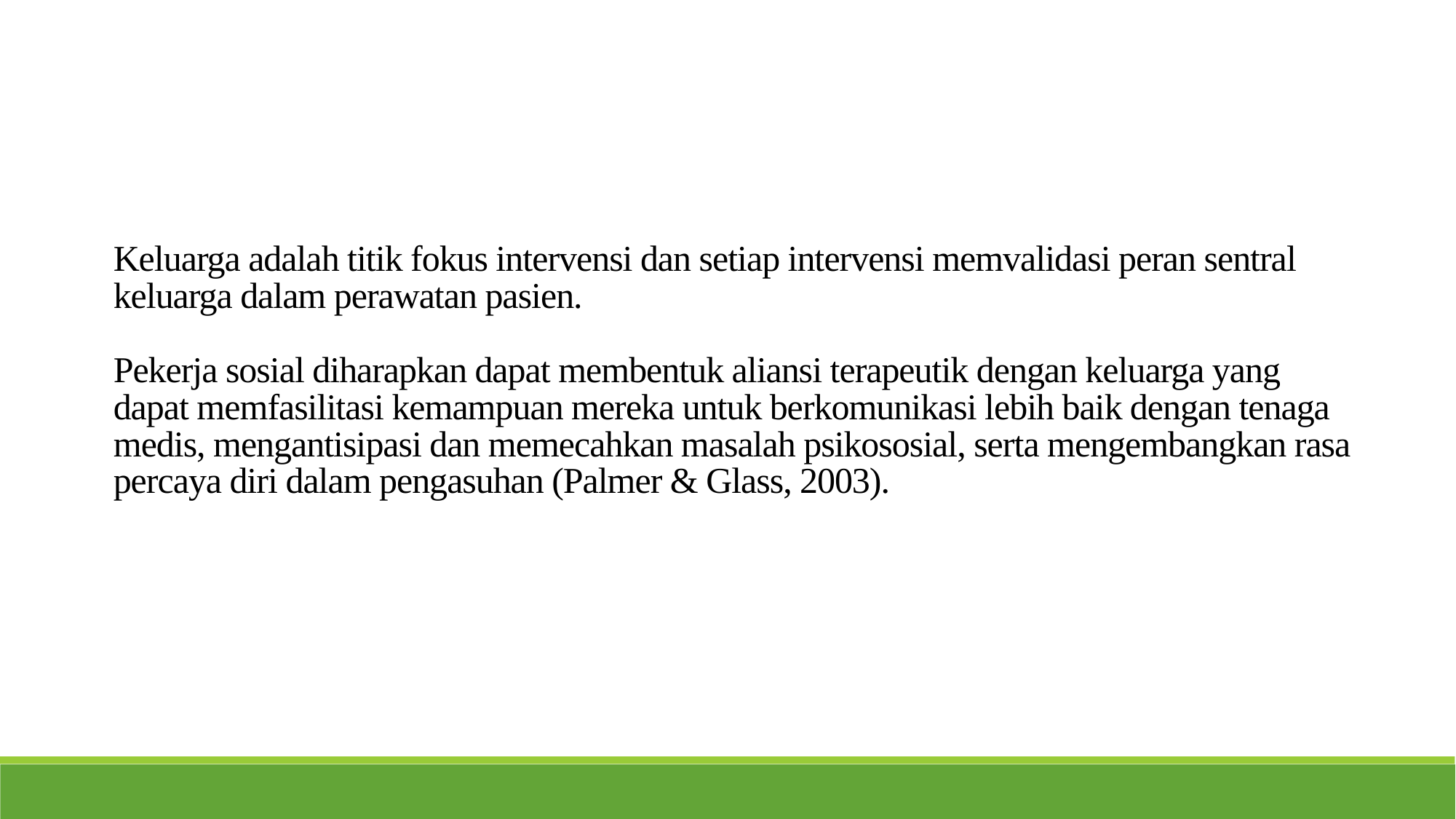

Keluarga adalah titik fokus intervensi dan setiap intervensi memvalidasi peran sentral keluarga dalam perawatan pasien.
Pekerja sosial diharapkan dapat membentuk aliansi terapeutik dengan keluarga yang dapat memfasilitasi kemampuan mereka untuk berkomunikasi lebih baik dengan tenaga medis, mengantisipasi dan memecahkan masalah psikososial, serta mengembangkan rasa percaya diri dalam pengasuhan (Palmer & Glass, 2003).